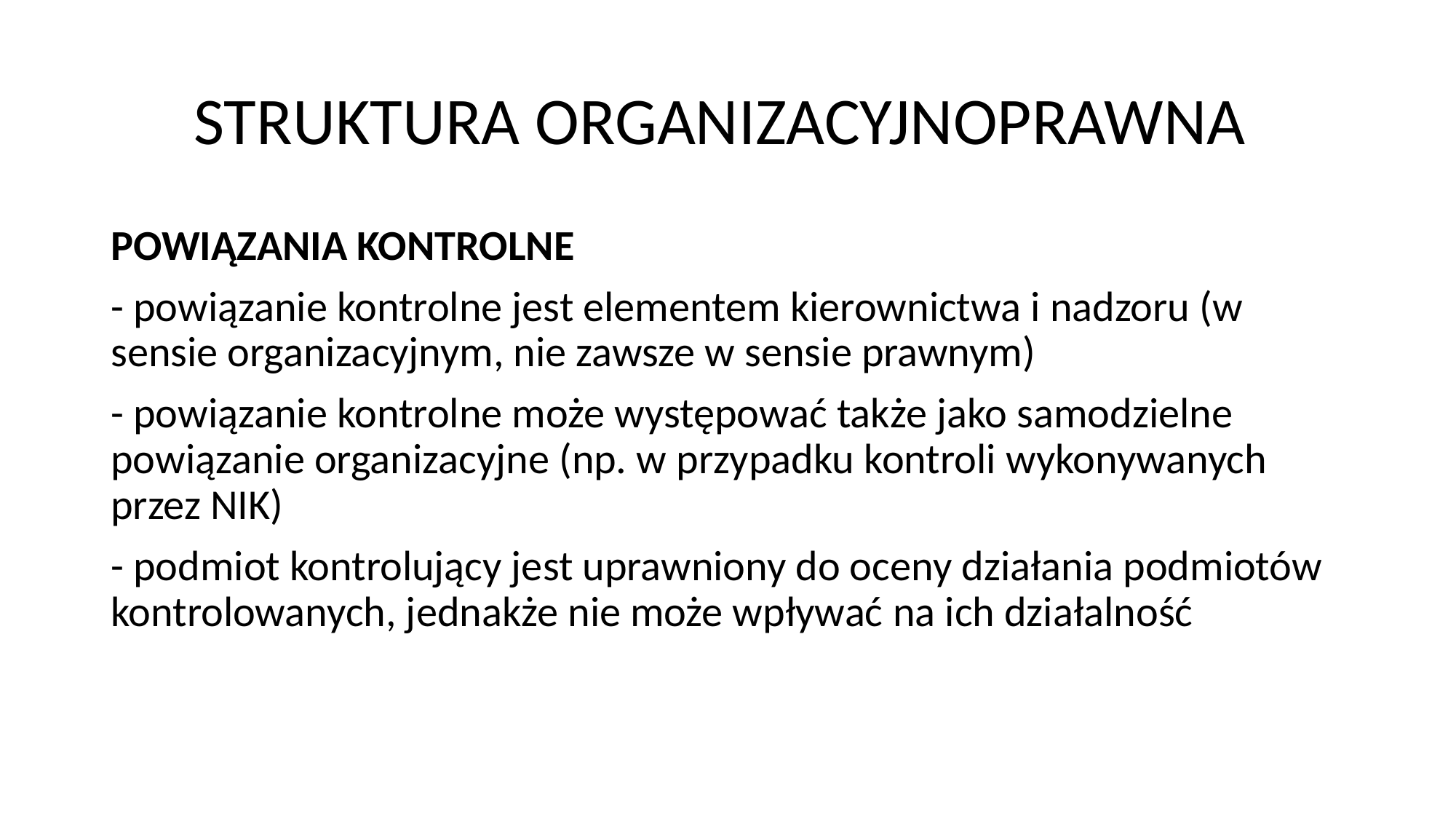

# STRUKTURA ORGANIZACYJNOPRAWNA
POWIĄZANIA KONTROLNE
- powiązanie kontrolne jest elementem kierownictwa i nadzoru (w sensie organizacyjnym, nie zawsze w sensie prawnym)
- powiązanie kontrolne może występować także jako samodzielne powiązanie organizacyjne (np. w przypadku kontroli wykonywanych przez NIK)
- podmiot kontrolujący jest uprawniony do oceny działania podmiotów kontrolowanych, jednakże nie może wpływać na ich działalność